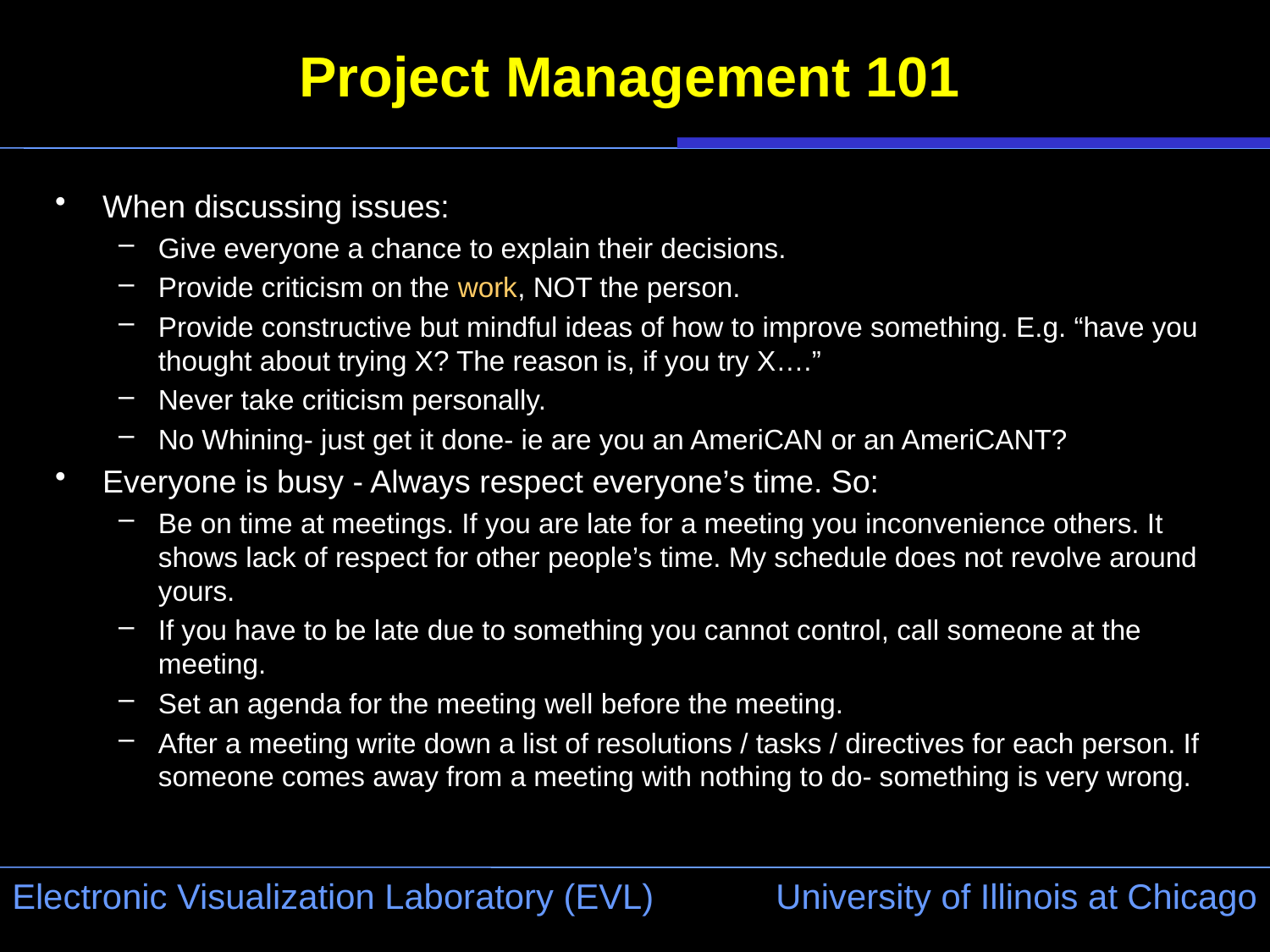

# Project Management 101
When discussing issues:
Give everyone a chance to explain their decisions.
Provide criticism on the work, NOT the person.
Provide constructive but mindful ideas of how to improve something. E.g. “have you thought about trying X? The reason is, if you try X….”
Never take criticism personally.
No Whining- just get it done- ie are you an AmeriCAN or an AmeriCANT?
Everyone is busy - Always respect everyone’s time. So:
Be on time at meetings. If you are late for a meeting you inconvenience others. It shows lack of respect for other people’s time. My schedule does not revolve around yours.
If you have to be late due to something you cannot control, call someone at the meeting.
Set an agenda for the meeting well before the meeting.
After a meeting write down a list of resolutions / tasks / directives for each person. If someone comes away from a meeting with nothing to do- something is very wrong.